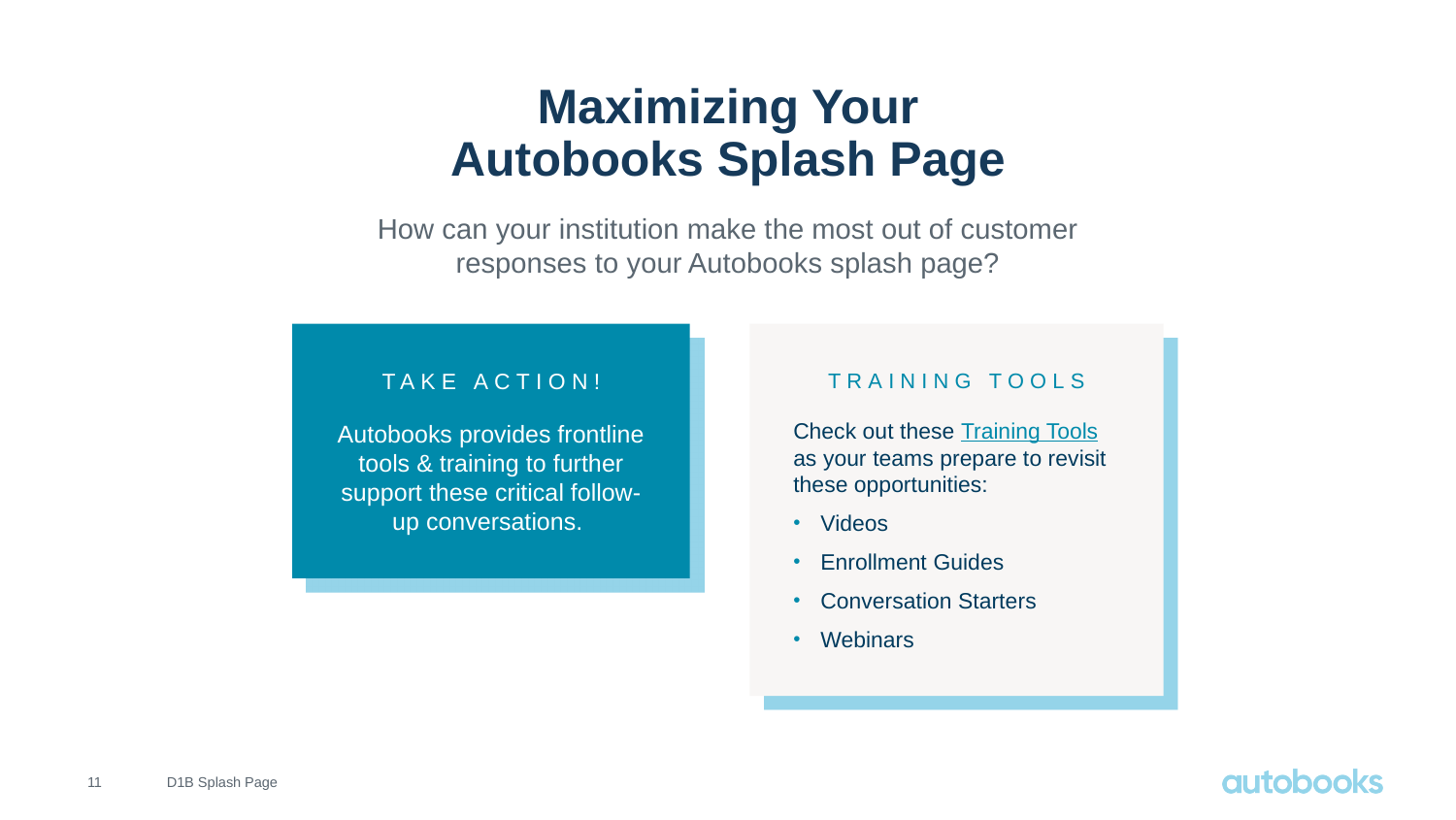

# Maximizing Your Autobooks Splash Page
How can your institution make the most out of customer responses to your Autobooks splash page?
TAKE ACTION!
Autobooks provides frontline tools & training to further support these critical follow-up conversations.
TRAINING TOOLS
Check out these Training Tools as your teams prepare to revisit these opportunities:
Videos
Enrollment Guides
Conversation Starters
Webinars
11
D1B Splash Page